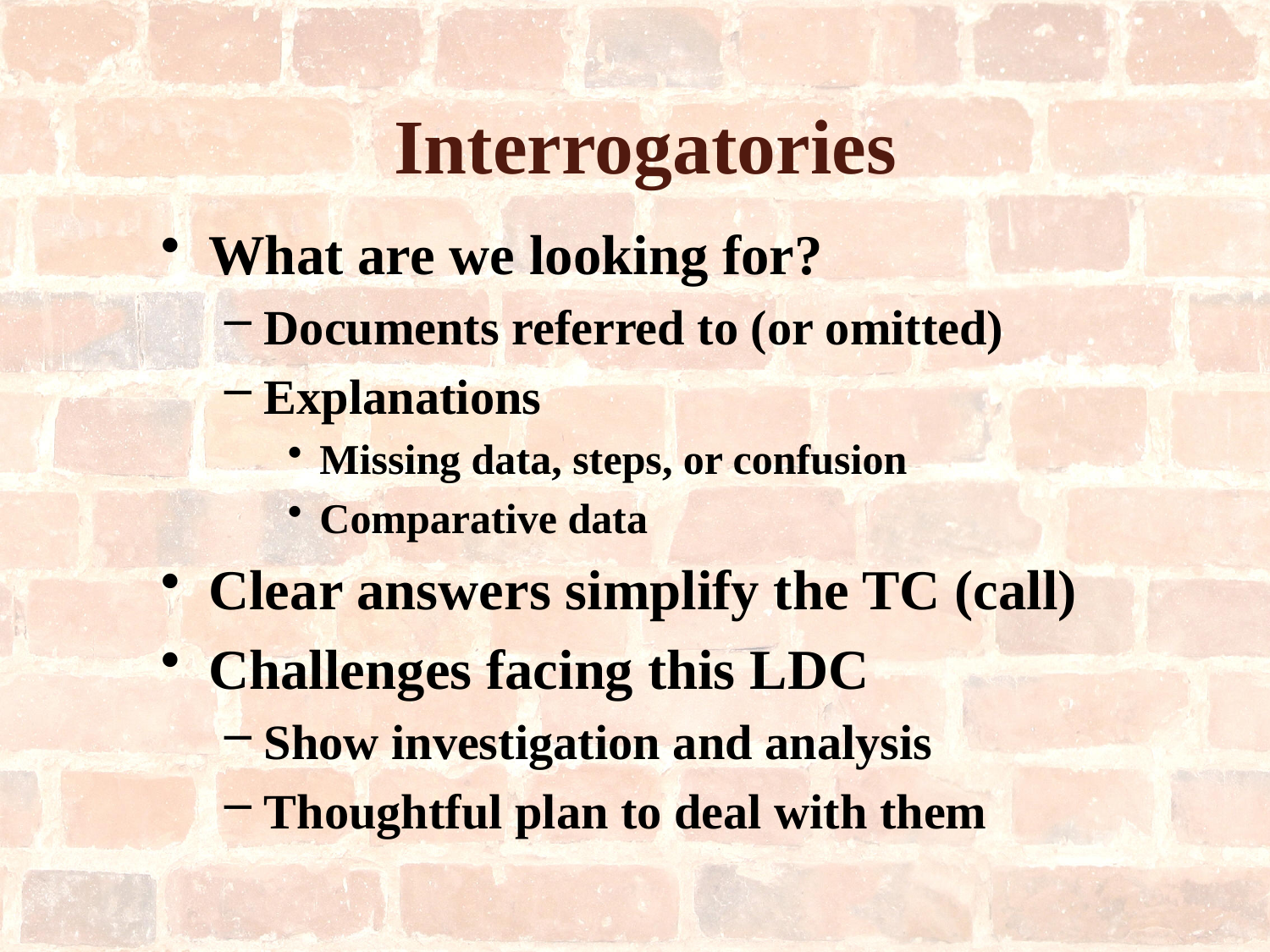

# Interrogatories
What are we looking for?
Documents referred to (or omitted)
Explanations
Missing data, steps, or confusion
Comparative data
Clear answers simplify the TC (call)
Challenges facing this LDC
Show investigation and analysis
Thoughtful plan to deal with them